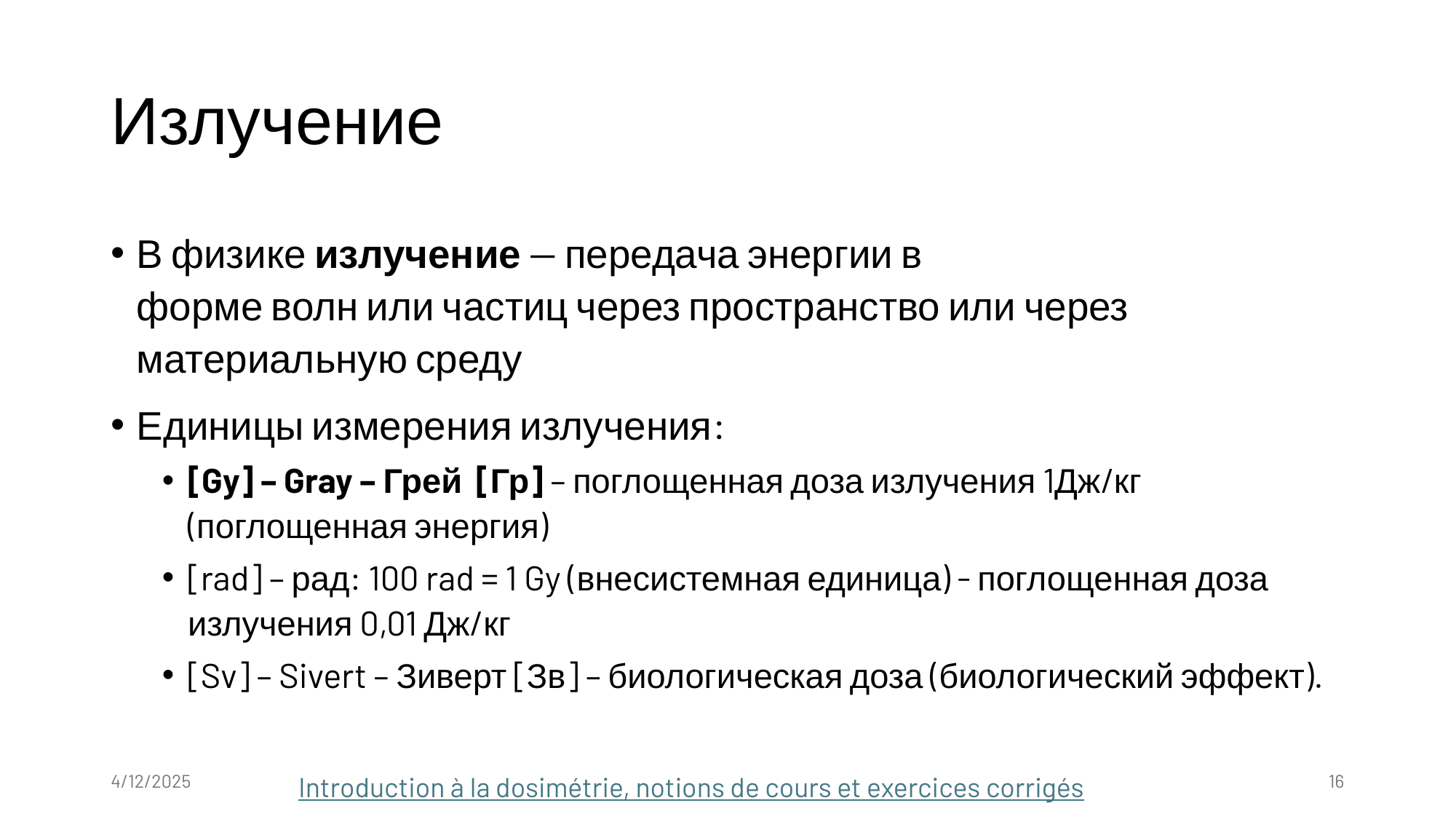

# Излучение
В физике излучение — передача энергии в форме волн или частиц через пространство или через материальную среду
Единицы измерения излучения:
[Gy] – Gray – Грей  [Гр] – поглощенная доза излучения 1Дж/кг (поглощенная энергия)
[rad] – рад: 100 rad = 1 Gy (внесистемная единица) - поглощенная доза излучения 0,01 Дж/кг
[Sv] – Sivert – Зиверт [Зв] – биологическая доза (биологический эффект).
4/12/2025
16
Introduction à la dosimétrie, notions de cours et exercices corrigés